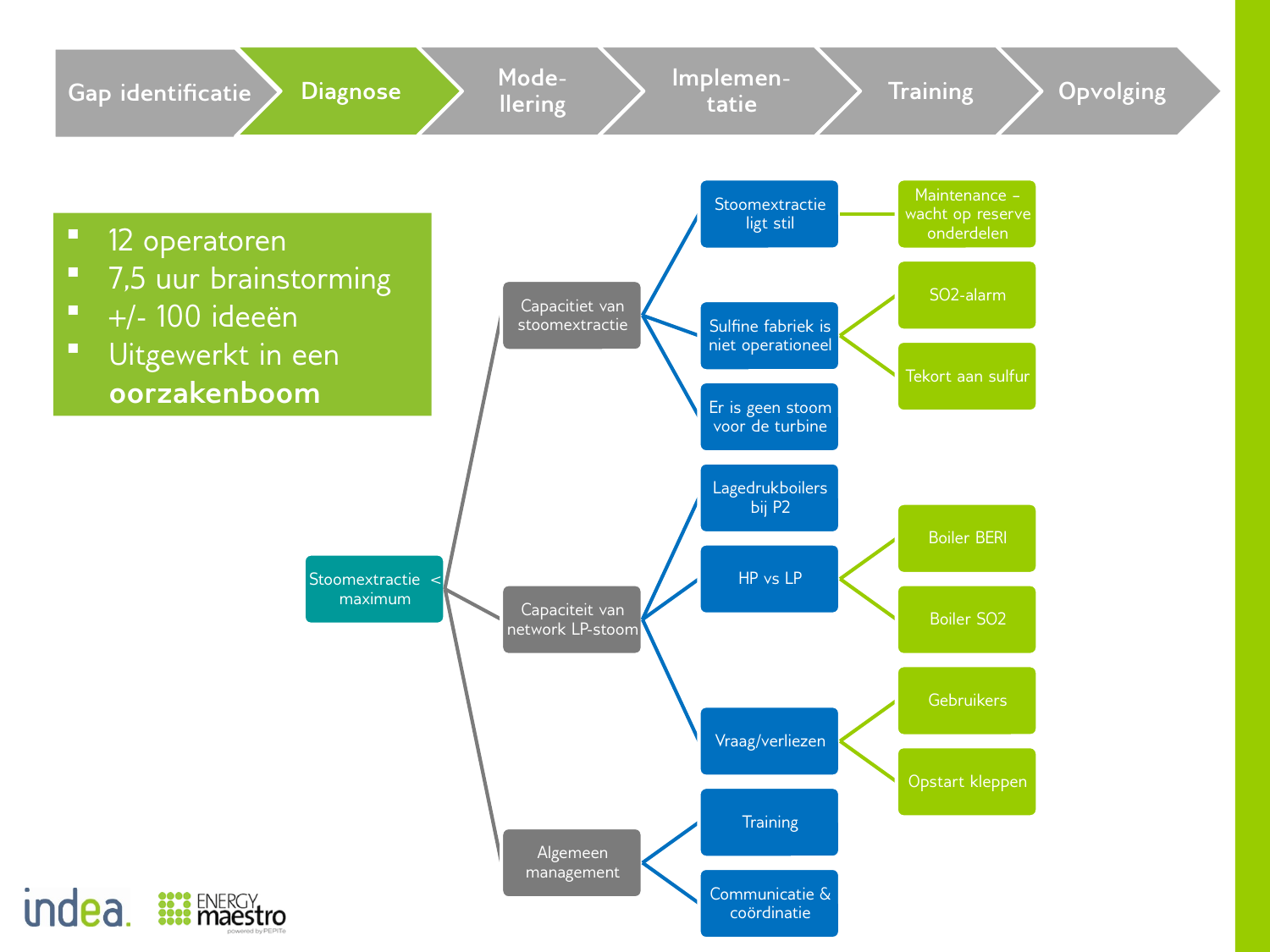

Gap identificatie
Diagnose
Mode-llering
Implemen-tatie
Training
Opvolging
Stoomextractie  < maximum

Capacitiet van stoomextractie

Stoomextractie ligt stil

Maintenance – wacht op reserve onderdelen

Sulfine fabriek is niet operationeel

SO2-alarm

Tekort aan sulfur

Er is geen stoom voor de turbine

Capaciteit van network LP-stoom

Lagedrukboilers bij P2

HP vs LP

Boiler BERI

Boiler SO2

Vraag/verliezen

Gebruikers

Opstart kleppen

Algemeen management

Training

Communicatie & coördinatie
12 operatoren
7,5 uur brainstorming
+/- 100 ideeën
Uitgewerkt in een oorzakenboom